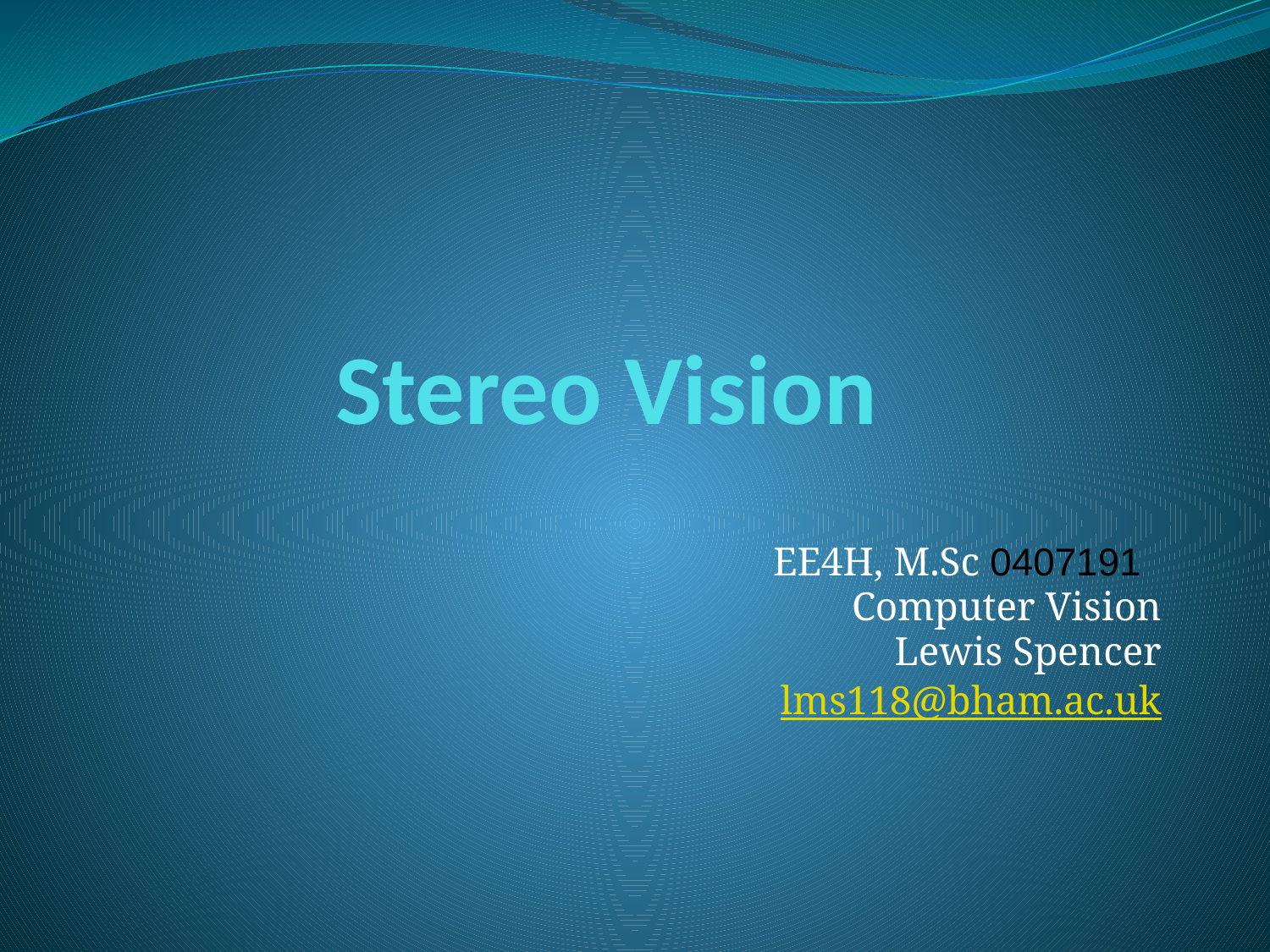

# Stereo Vision
EE4H, M.Sc 0407191
Computer Vision
Lewis Spencer
lms118@bham.ac.uk